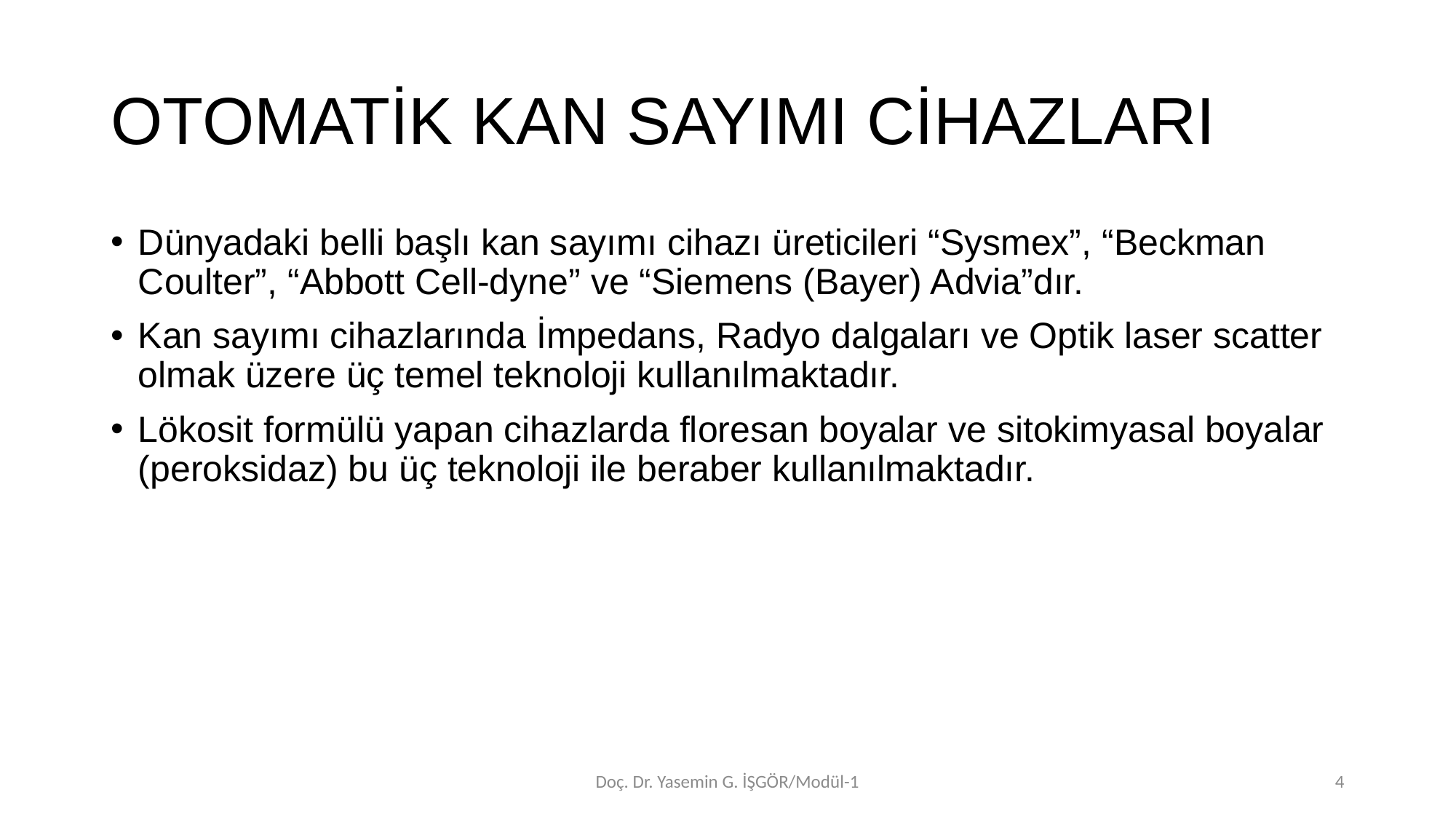

# OTOMATİK KAN SAYIMI CİHAZLARI
Dünyadaki belli başlı kan sayımı cihazı üreticileri “Sysmex”, “Beckman Coulter”, “Abbott Cell-dyne” ve “Siemens (Bayer) Advia”dır.
Kan sayımı cihazlarında İmpedans, Radyo dalgaları ve Optik laser scatter olmak üzere üç temel teknoloji kullanılmaktadır.
Lökosit formülü yapan cihazlarda floresan boyalar ve sitokimyasal boyalar (peroksidaz) bu üç teknoloji ile beraber kullanılmaktadır.

Doç. Dr. Yasemin G. İŞGÖR/Modül-1
4